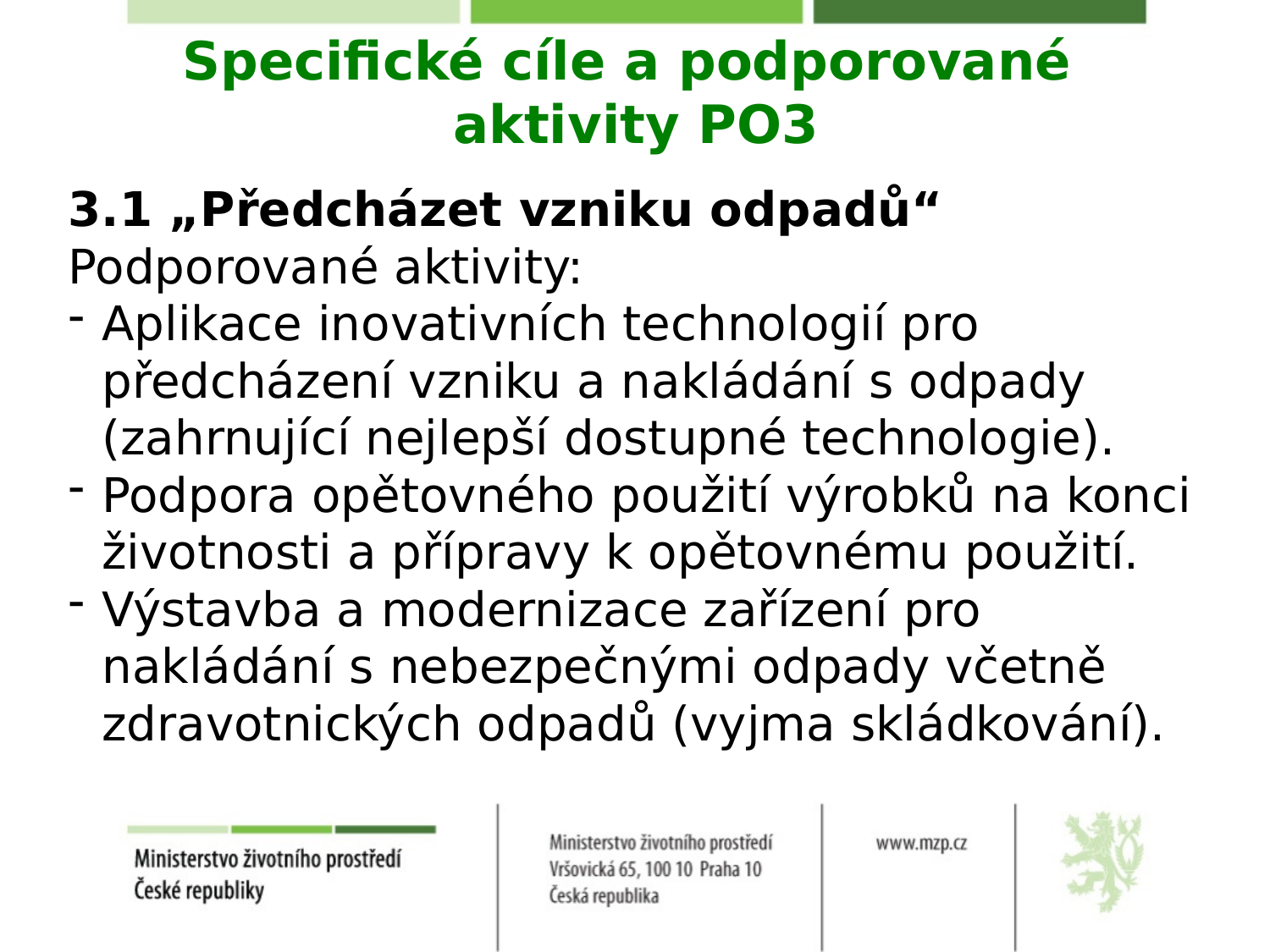

# Specifické cíle a podporované aktivity PO3
3.1 „Předcházet vzniku odpadů“
Podporované aktivity:
Aplikace inovativních technologií pro předcházení vzniku a nakládání s odpady (zahrnující nejlepší dostupné technologie).
Podpora opětovného použití výrobků na konci životnosti a přípravy k opětovnému použití.
Výstavba a modernizace zařízení pro  nakládání s nebezpečnými odpady včetně zdravotnických odpadů (vyjma skládkování).